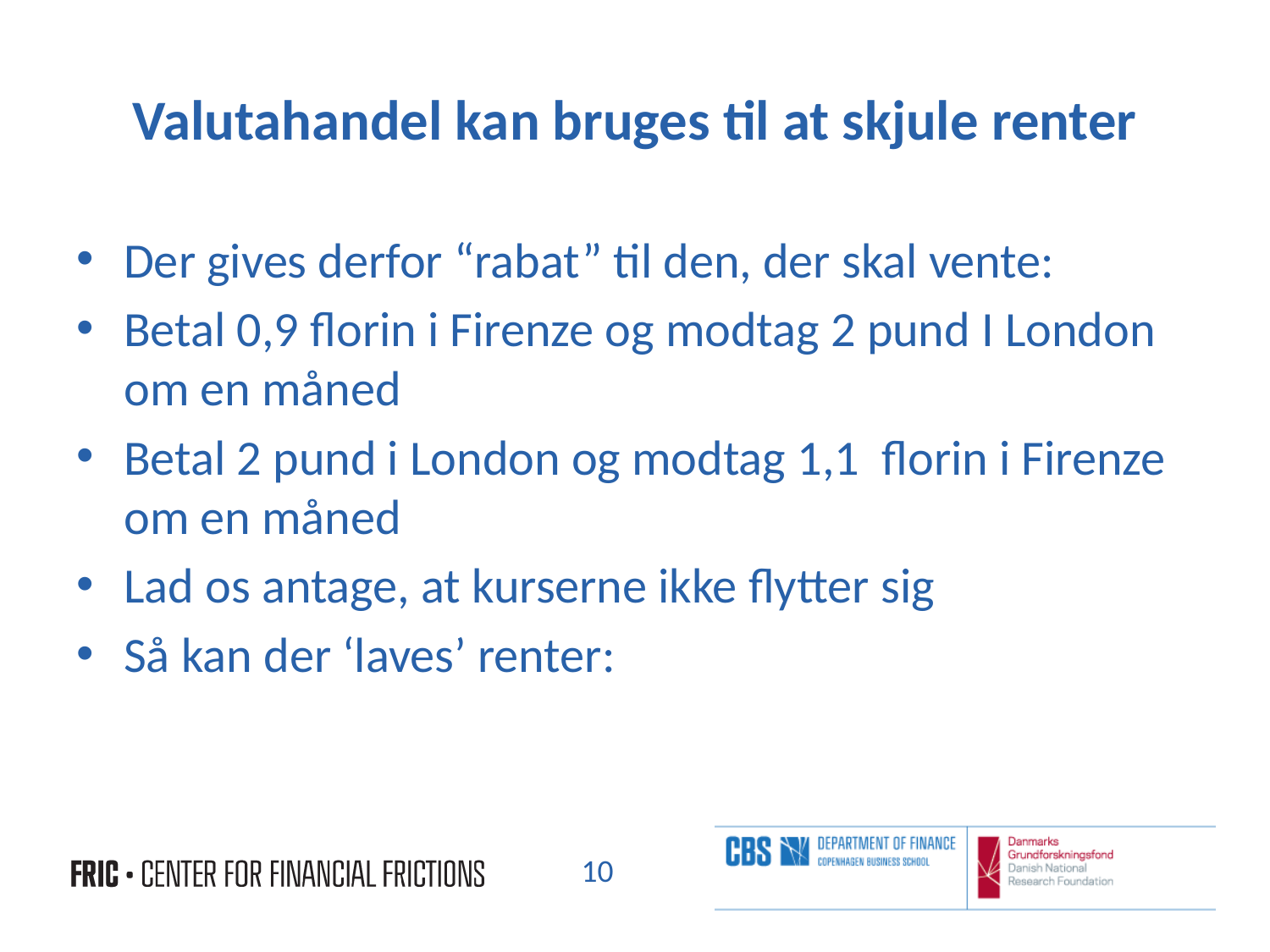

# Valutahandel kan bruges til at skjule renter
Der gives derfor “rabat” til den, der skal vente:
Betal 0,9 florin i Firenze og modtag 2 pund I London om en måned
Betal 2 pund i London og modtag 1,1  florin i Firenze om en måned
Lad os antage, at kurserne ikke flytter sig
Så kan der ‘laves’ renter:

10